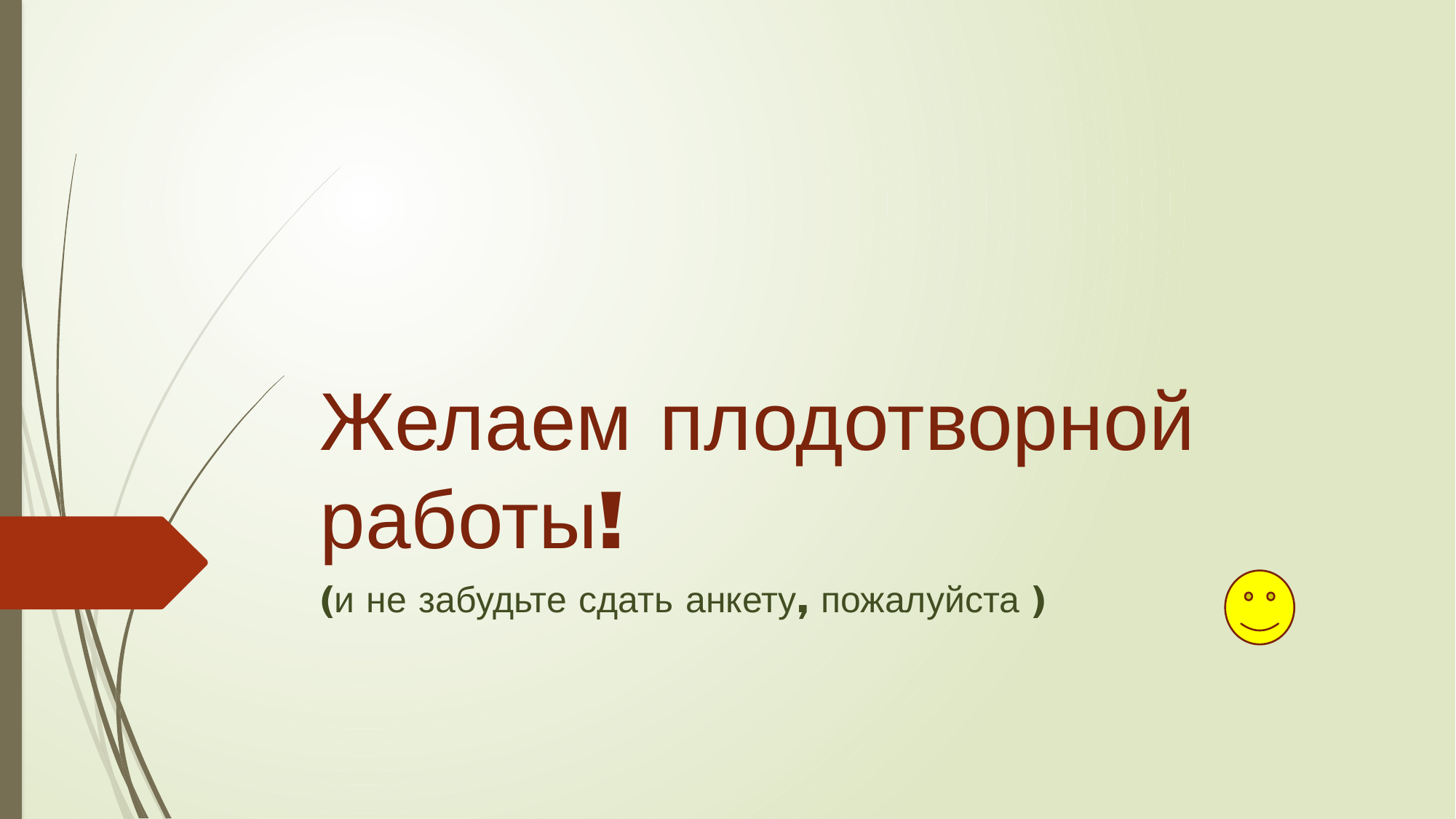

# Желаем плодотворной работы!
(и не забудьте сдать анкету, пожалуйста )